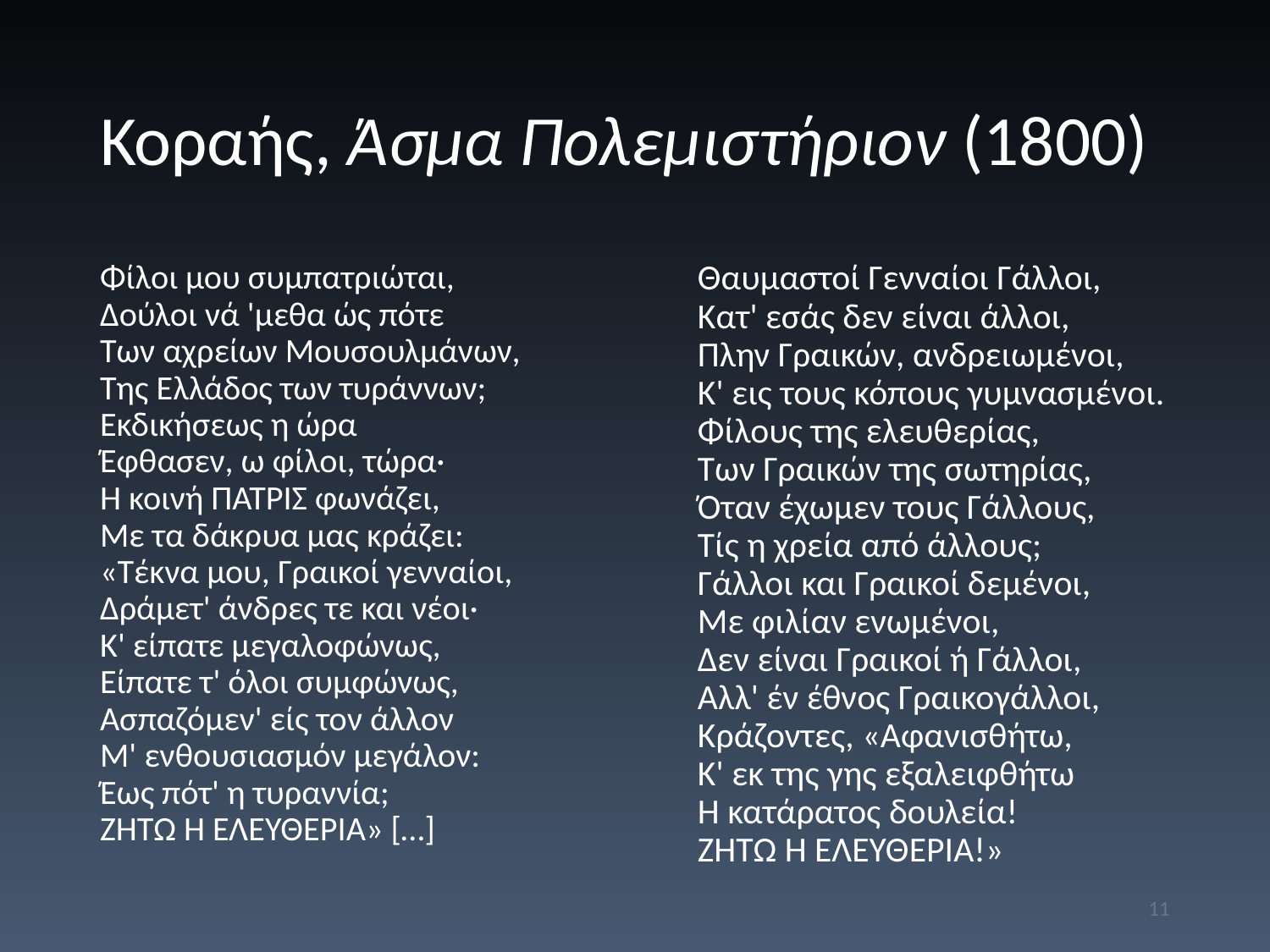

# Κοραής, Άσμα Πολεμιστήριον (1800)
Φίλοι μου συμπατριώται,
Δούλοι νά 'μεθα ώς πότε
Των αχρείων Μουσουλμάνων,
Της Ελλάδος των τυράννων;
Εκδικήσεως η ώρα
Έφθασεν, ω φίλοι, τώρα·
H κοινή ΠΑΤΡΙΣ φωνάζει,
Με τα δάκρυα μας κράζει:
«Τέκνα μου, Γραικοί γενναίοι,
Δράμετ' άνδρες τε και νέοι·
K' είπατε μεγαλοφώνως,
Είπατε τ' όλοι συμφώνως,
Ασπαζόμεν' είς τον άλλον
M' ενθουσιασμόν μεγάλον:
Έως πότ' η τυραννία;
ΖΗΤΩ Η ΕΛΕΥΘΕΡΙΑ» […]
Θαυμαστοί Γενναίοι Γάλλοι,
Κατ' εσάς δεν είναι άλλοι,
Πλην Γραικών, ανδρειωμένοι,
K' εις τους κόπους γυμνασμένοι.
Φίλους της ελευθερίας,
Των Γραικών της σωτηρίας,
Όταν έχωμεν τους Γάλλους,
Τίς η χρεία από άλλους;
Γάλλοι και Γραικοί δεμένοι,
Με φιλίαν ενωμένοι,
Δεν είναι Γραικοί ή Γάλλοι,
Αλλ' έν έθνος Γραικογάλλοι,
Κράζοντες, «Αφανισθήτω,
K' εκ της γης εξαλειφθήτω
H κατάρατος δουλεία!
ΖΗΤΩ Η ΕΛΕΥΘΕΡΙΑ!»
11